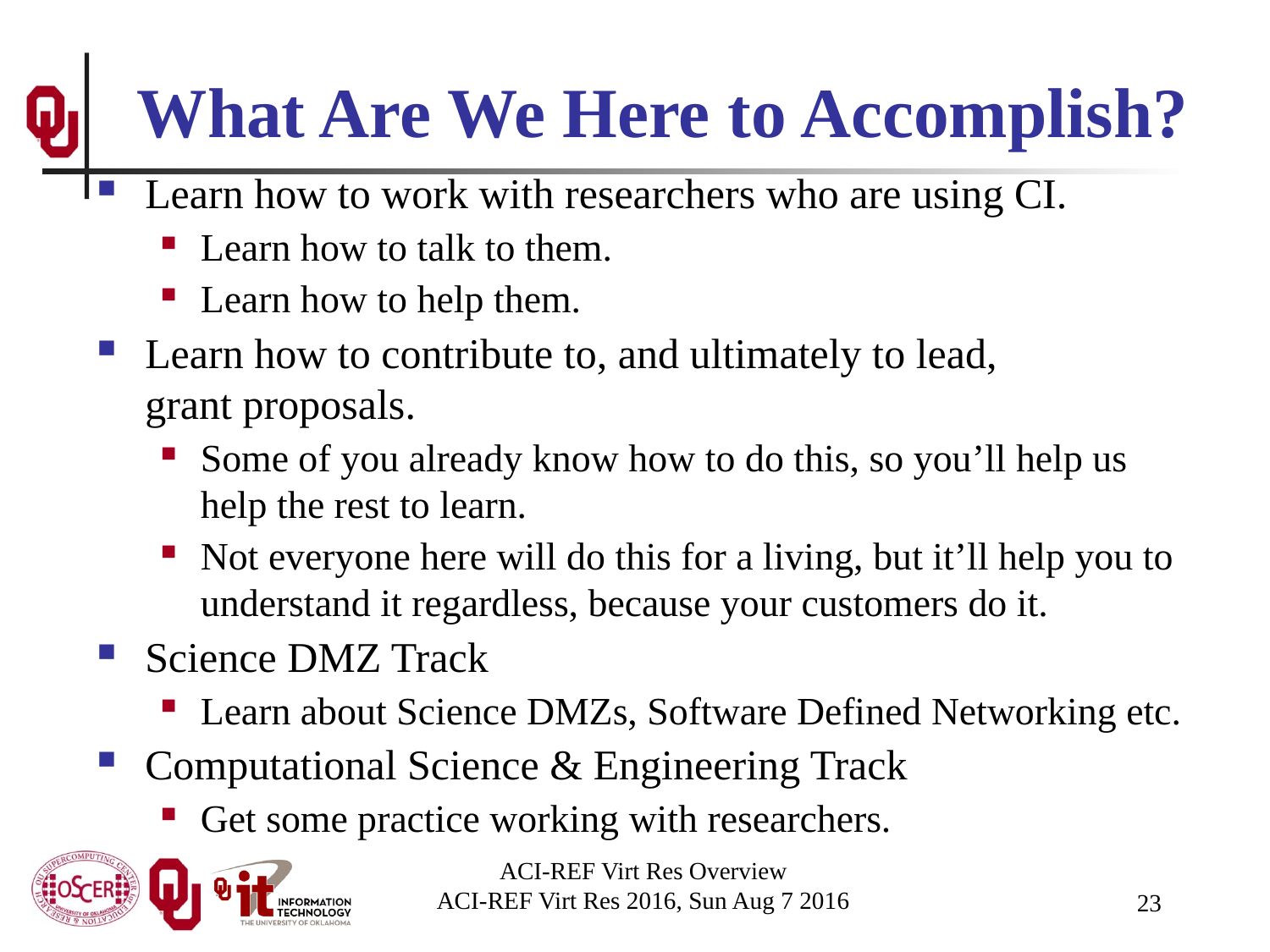

# What Are We Here to Accomplish?
Learn how to work with researchers who are using CI.
Learn how to talk to them.
Learn how to help them.
Learn how to contribute to, and ultimately to lead,           grant proposals.
Some of you already know how to do this, so you’ll help us help the rest to learn.
Not everyone here will do this for a living, but it’ll help you to understand it regardless, because your customers do it.
Science DMZ Track
Learn about Science DMZs, Software Defined Networking etc.
Computational Science & Engineering Track
Get some practice working with researchers.
ACI-REF Virt Res Overview
ACI-REF Virt Res 2016, Sun Aug 7 2016
23